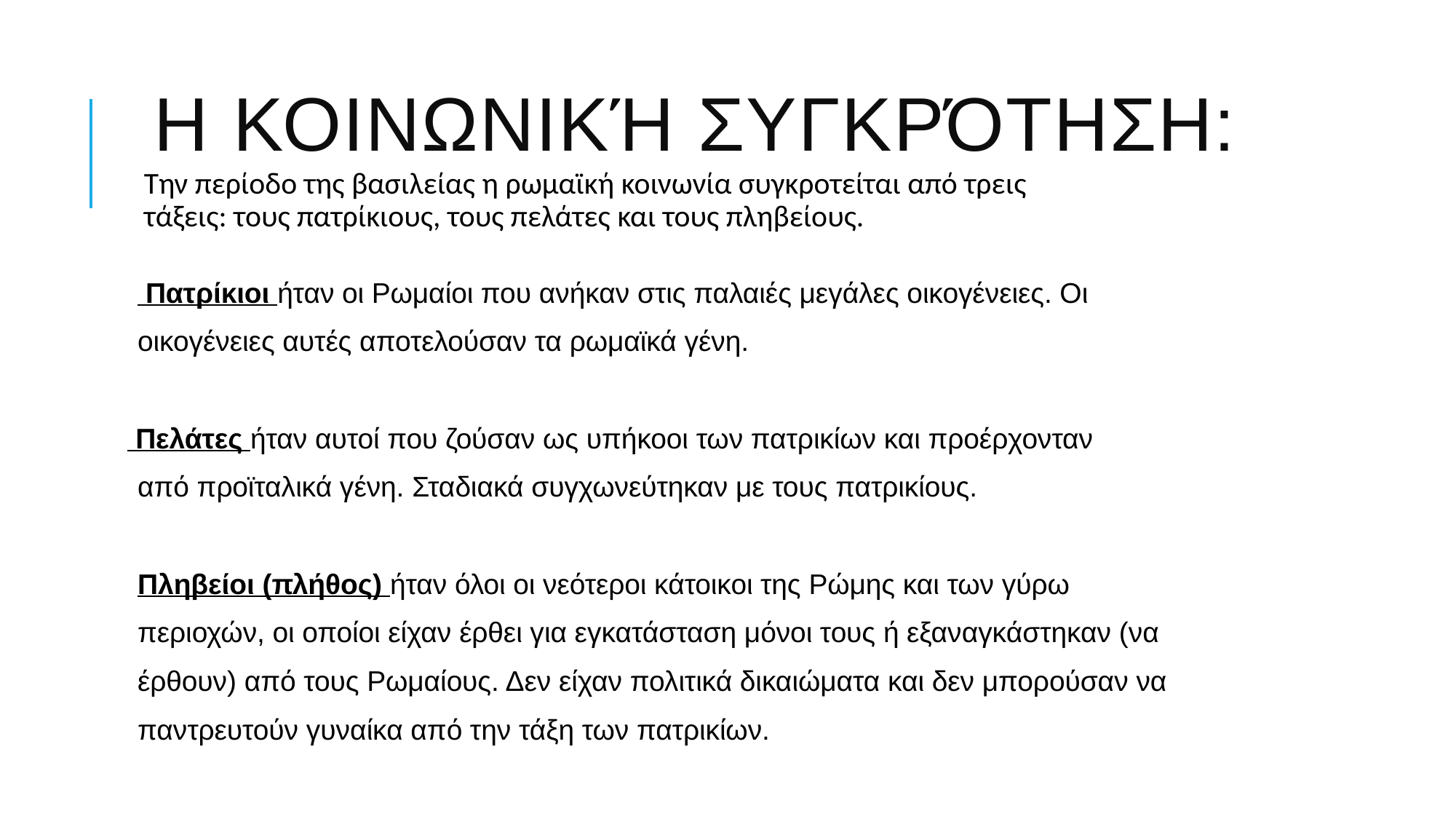

# Η κοινωνική συγκρότηση: Την περίοδο της βασιλείας η ρωμαϊκή κοινωνία συγκροτείται από τρεις τάξεις: τους πατρίκιους, τους πελάτες και τους πληβείους.
 Πατρίκιοι ήταν οι Ρωμαίοι που ανήκαν στις παλαιές μεγάλες οικογένειες. Οι
οικογένειες αυτές αποτελούσαν τα ρωμαϊκά γένη.

 Πελάτες ήταν αυτοί που ζούσαν ως υπήκοοι των πατρικίων και προέρχονταν
από προϊταλικά γένη. Σταδιακά συγχωνεύτηκαν με τους πατρικίους.

Πληβείοι (πλήθος) ήταν όλοι οι νεότεροι κάτοικοι της Ρώμης και των γύρω
περιοχών, οι οποίοι είχαν έρθει για εγκατάσταση μόνοι τους ή εξαναγκάστηκαν (να
έρθουν) από τους Ρωμαίους. Δεν είχαν πολιτικά δικαιώματα και δεν μπορούσαν να
παντρευτούν γυναίκα από την τάξη των πατρικίων.